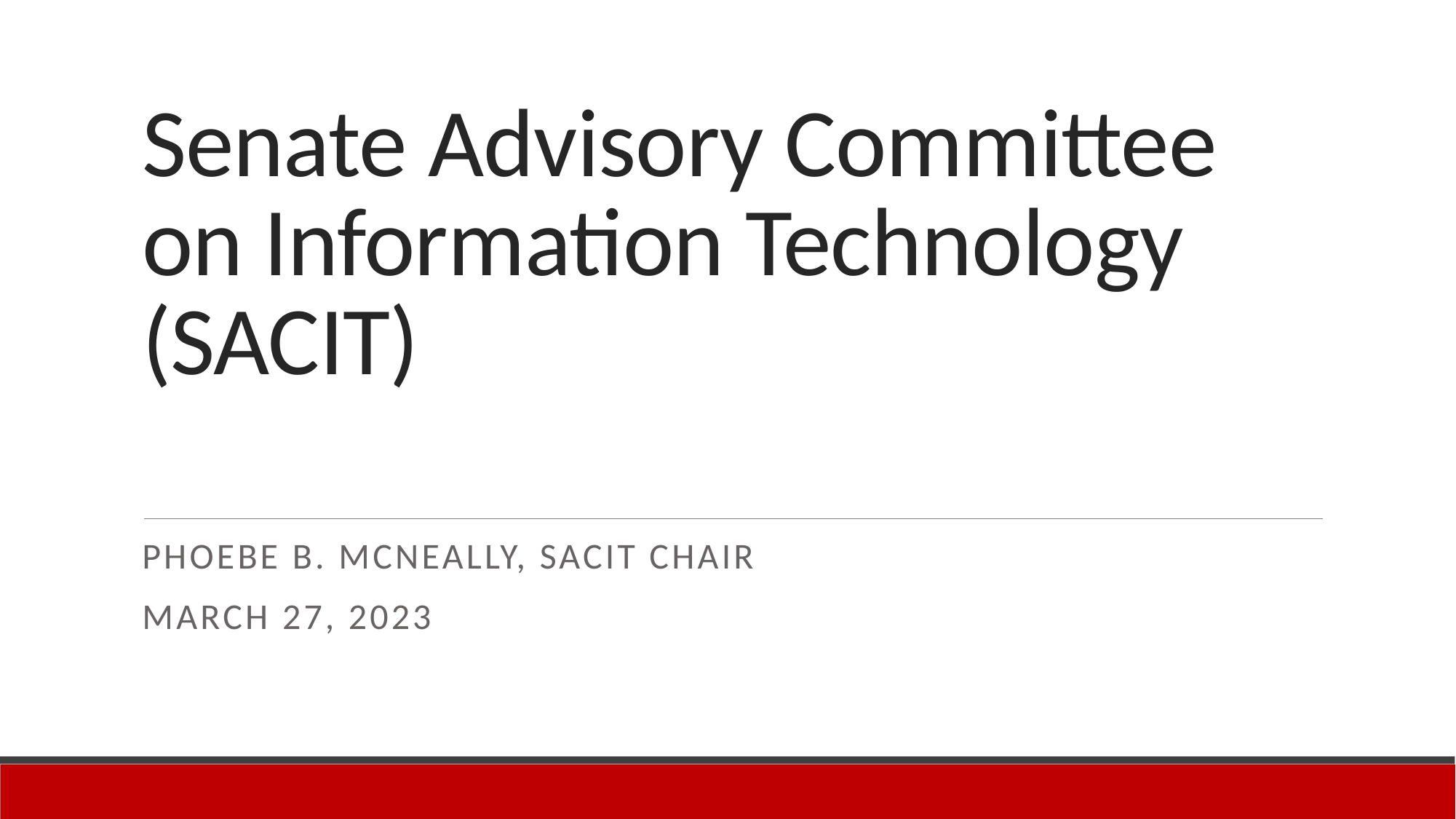

# Senate Advisory Committee on Information Technology (SACIT)
Phoebe b. McNeally, SACIT CHAIR
March 27, 2023